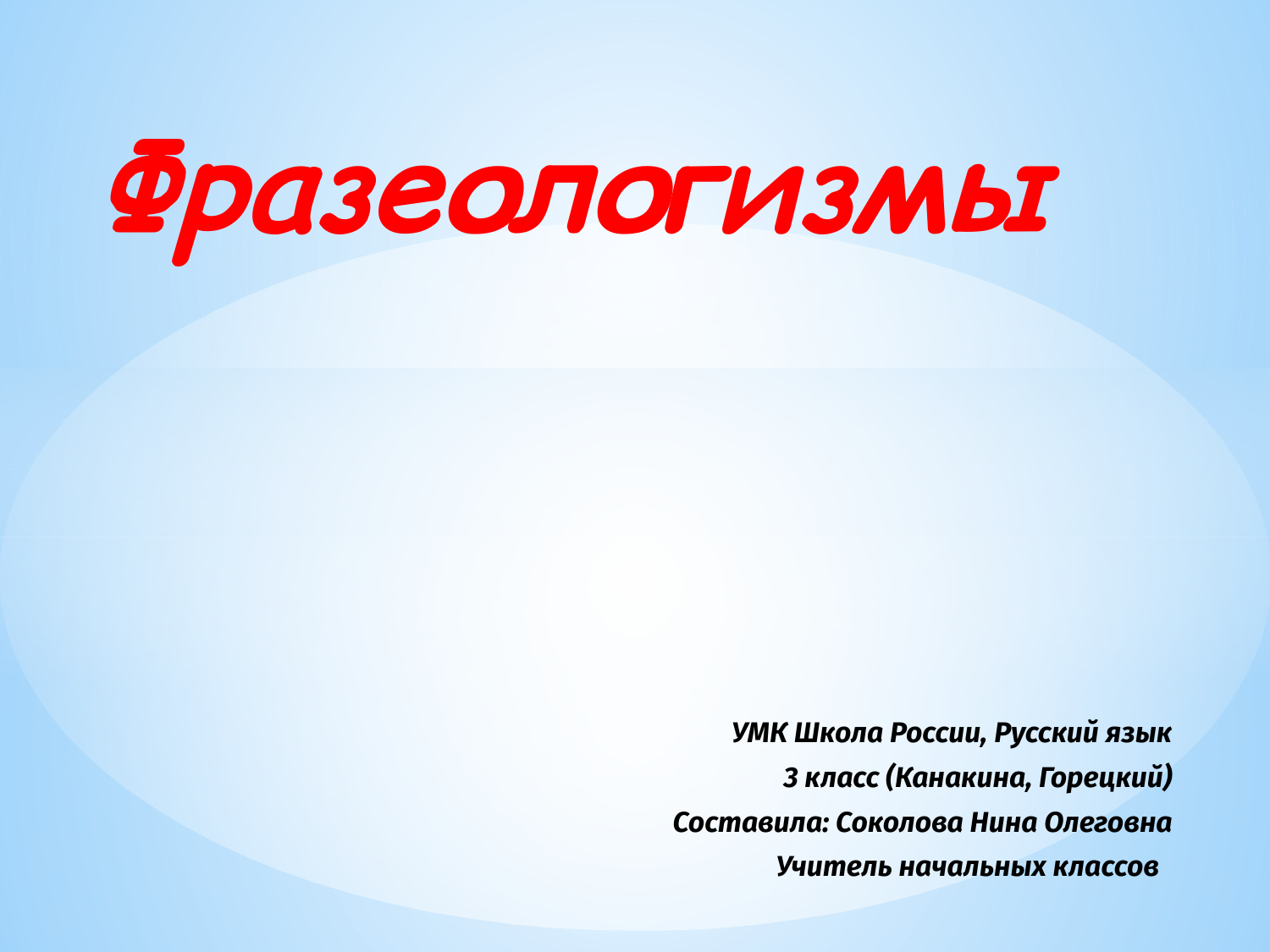

Фразеологизмы

УМК Школа России, Русский язык
3 класс (Канакина, Горецкий)
Составила: Соколова Нина Олеговна
Учитель начальных классов

#